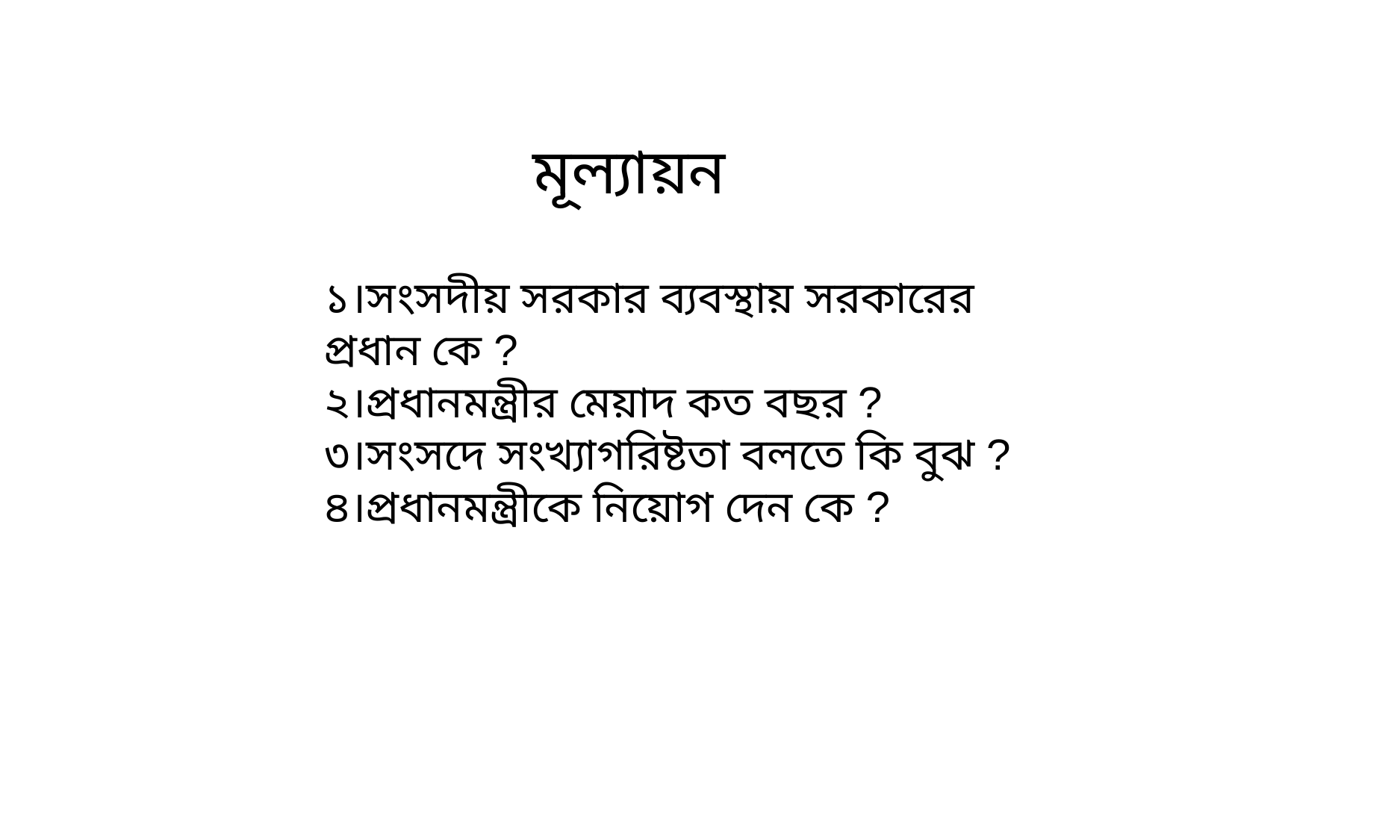

মূল্যায়ন
১।সংসদীয় সরকার ব্যবস্থায় সরকারের প্রধান কে ?
২।প্রধানমন্ত্রীর মেয়াদ কত বছর ?
৩।সংসদে সংখ্যাগরিষ্টতা বলতে কি বুঝ ?
৪।প্রধানমন্ত্রীকে নিয়োগ দেন কে ?